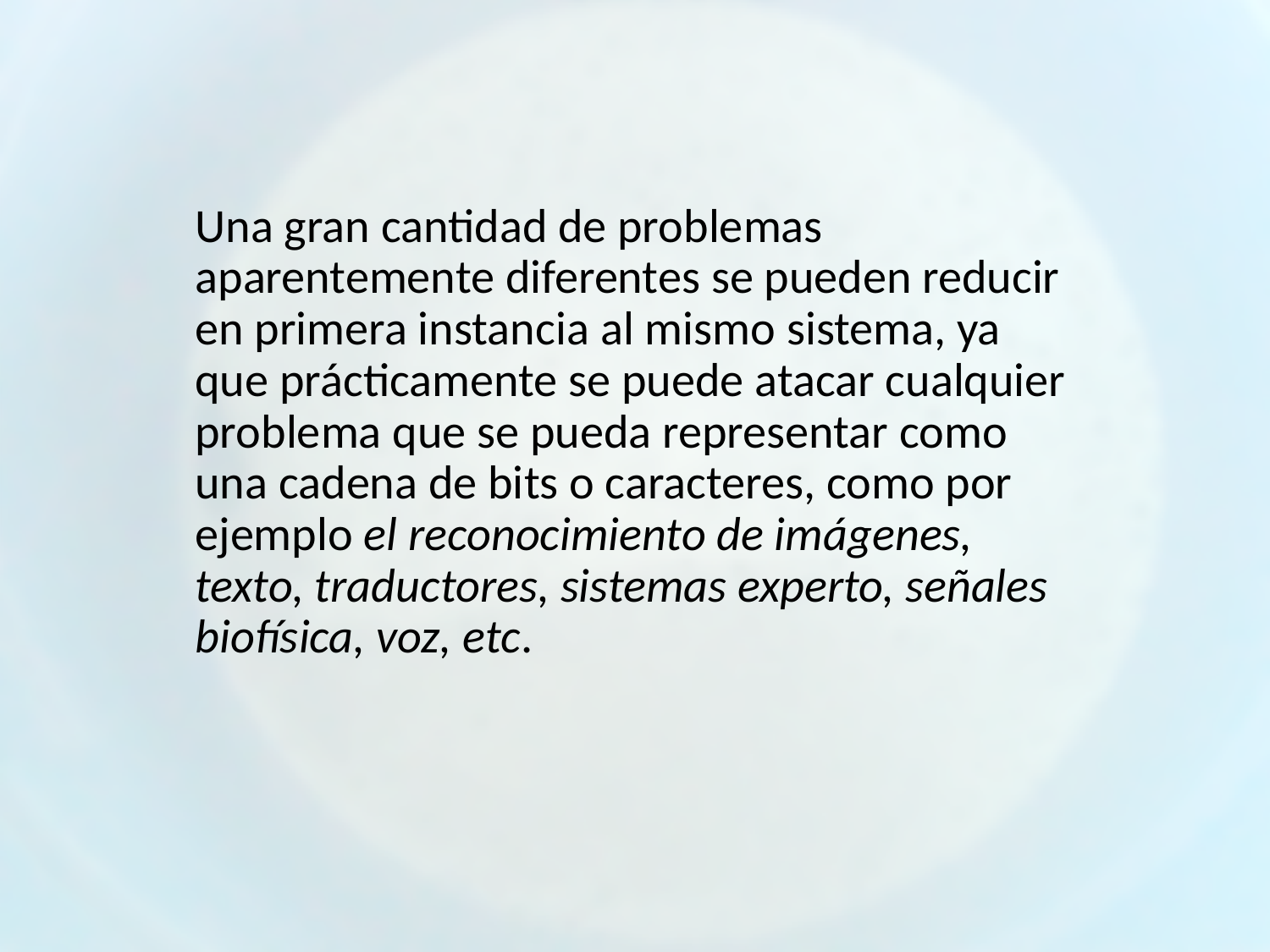

# Una gran cantidad de problemas aparentemente diferentes se pueden reducir en primera instancia al mismo sistema, ya que prácticamente se puede atacar cualquier problema que se pueda representar como una cadena de bits o caracteres, como por ejemplo el reconocimiento de imágenes, texto, traductores, sistemas experto, señales biofísica, voz, etc.